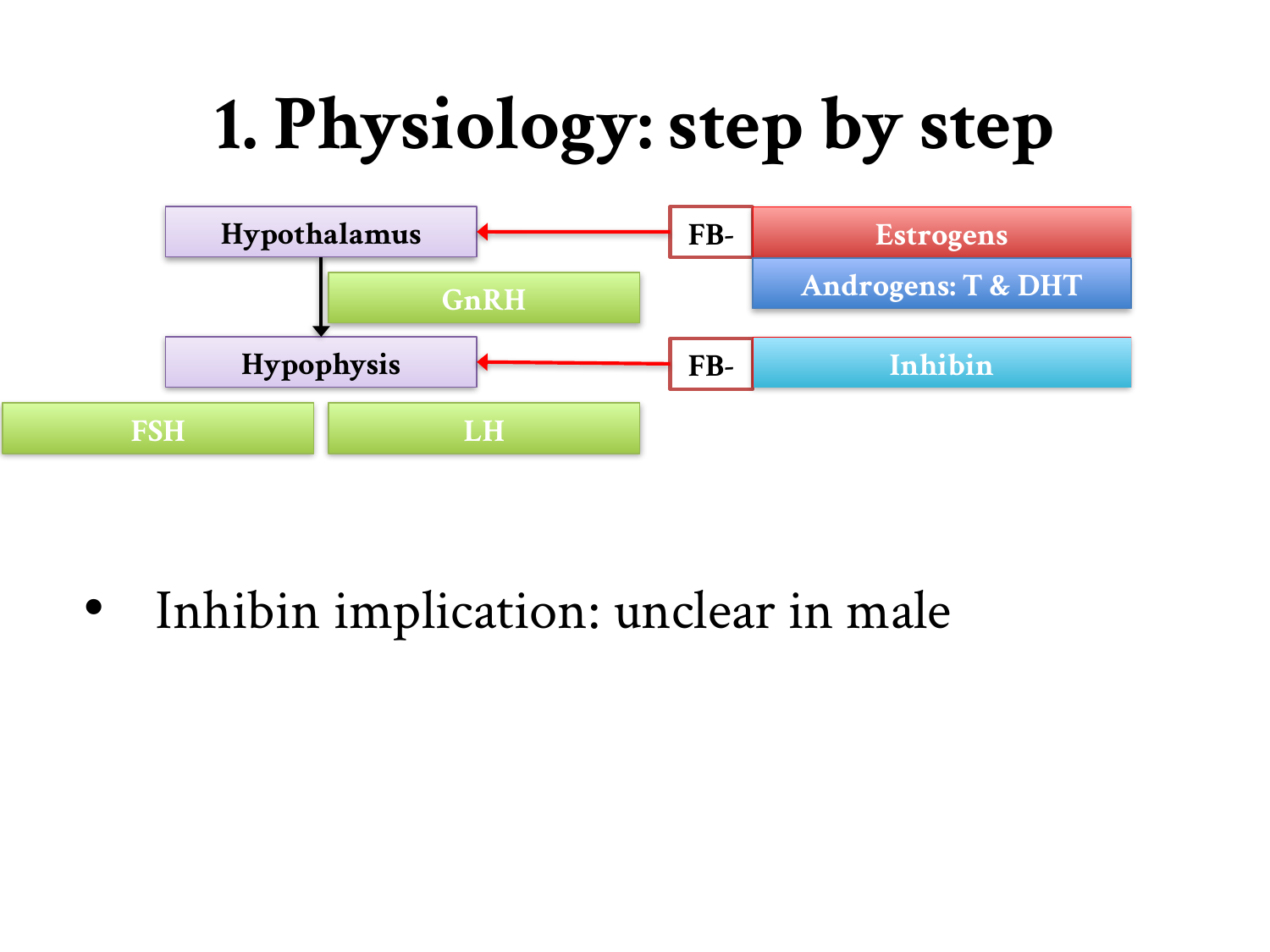

# 1. Physiology: step by step
Hypothalamus
FB-
Estrogens
Androgens: T & DHT
GnRH
Hypophysis
Inhibin
FB-
FSH
LH

Inhibin implication: unclear in male